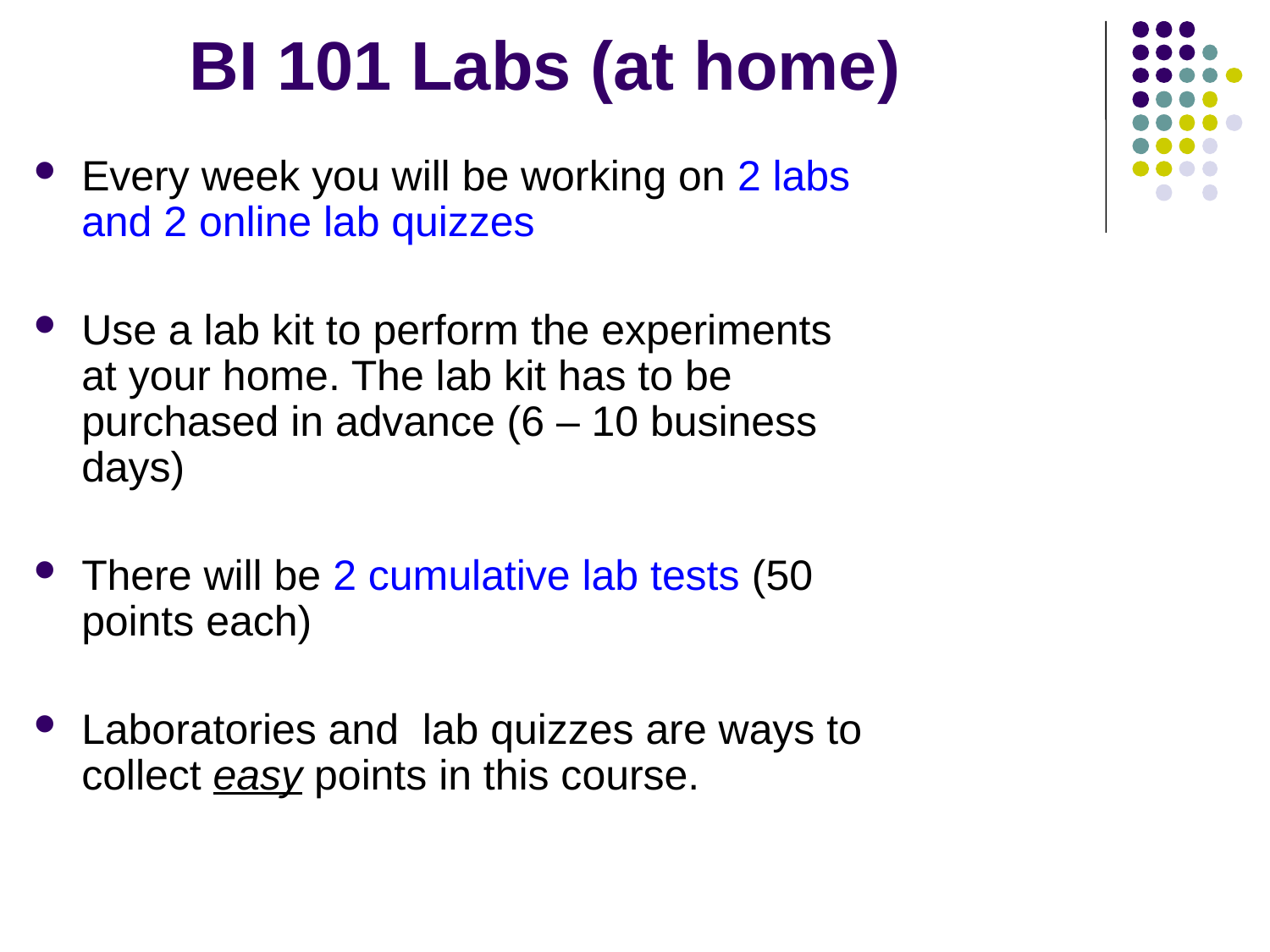

BI 101 Labs (at home)
Every week you will be working on 2 labs and 2 online lab quizzes

Use a lab kit to perform the experiments at your home. The lab kit has to be purchased in advance (6 – 10 business days)

There will be 2 cumulative lab tests (50 points each)

Laboratories and  lab quizzes are ways to collect easy points in this course.